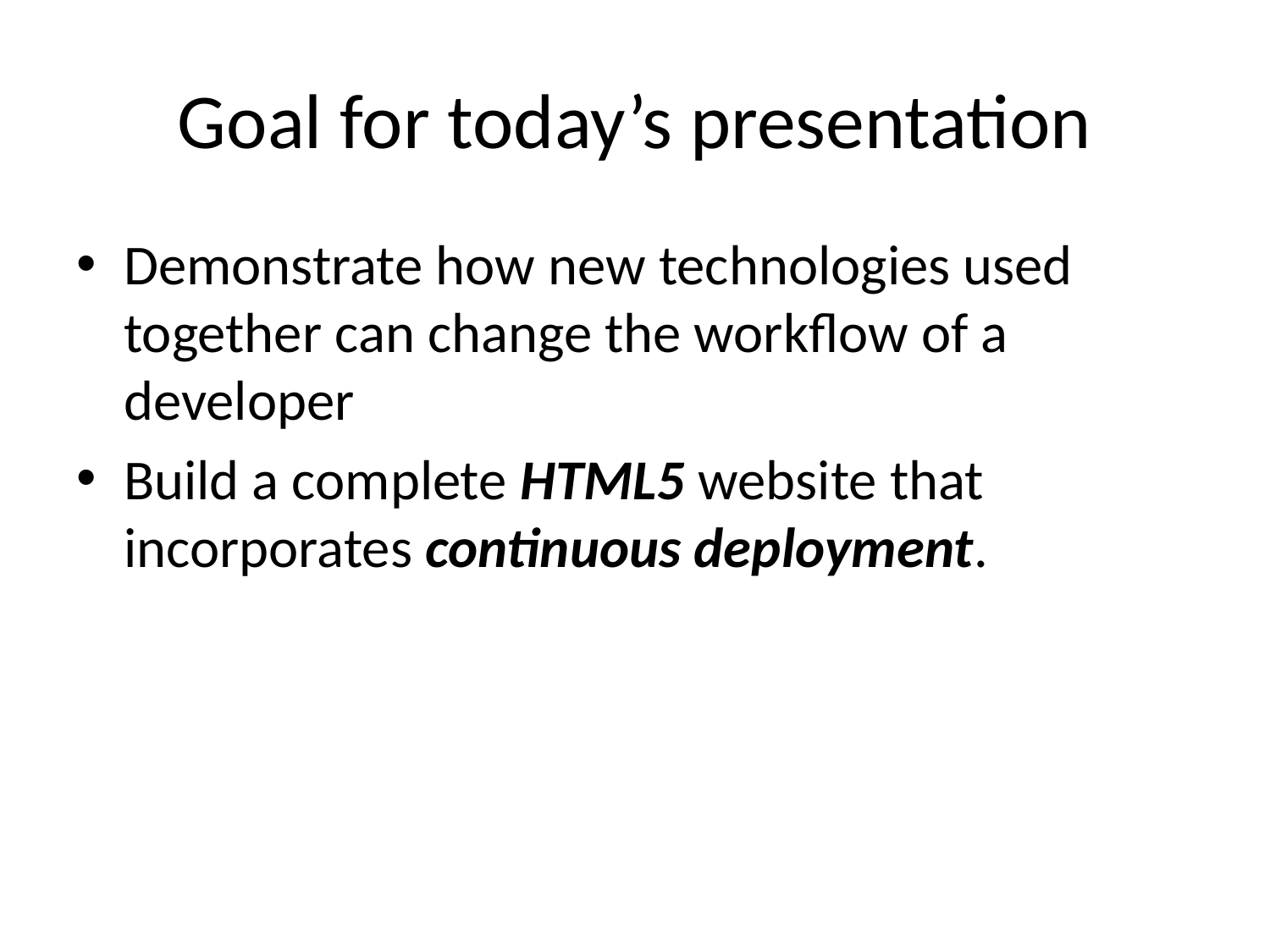

# Goal for today’s presentation
Demonstrate how new technologies used together can change the workflow of a developer
Build a complete HTML5 website that incorporates continuous deployment.